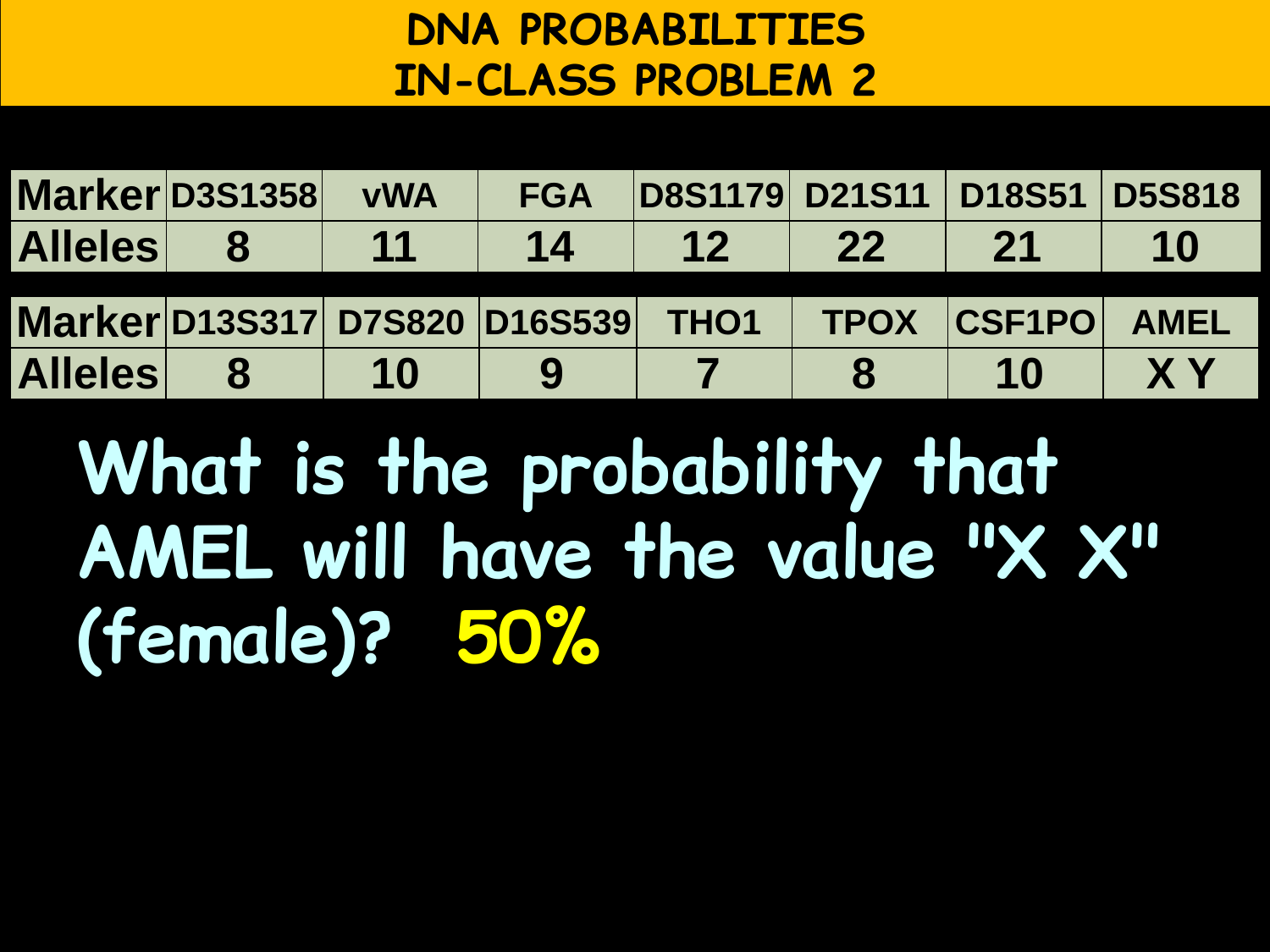

DNA PROBABILITIES
IN-CLASS PROBLEM 2
| Marker | D3S1358 | vWA | FGA | D8S1179 | D21S11 | D18S51 | D5S818 |
| --- | --- | --- | --- | --- | --- | --- | --- |
| Alleles | 8 | 11 | 14 | 12 | 22 | 21 | 10 |

What is the probability that AMEL will have the value "X X" (female)?  50%

| Marker | D13S317 | D7S820 | D16S539 | THO1 | TPOX | CSF1PO | AMEL |
| --- | --- | --- | --- | --- | --- | --- | --- |
| Alleles | 8 | 10 | 9 | 7 | 8 | 10 | X Y |